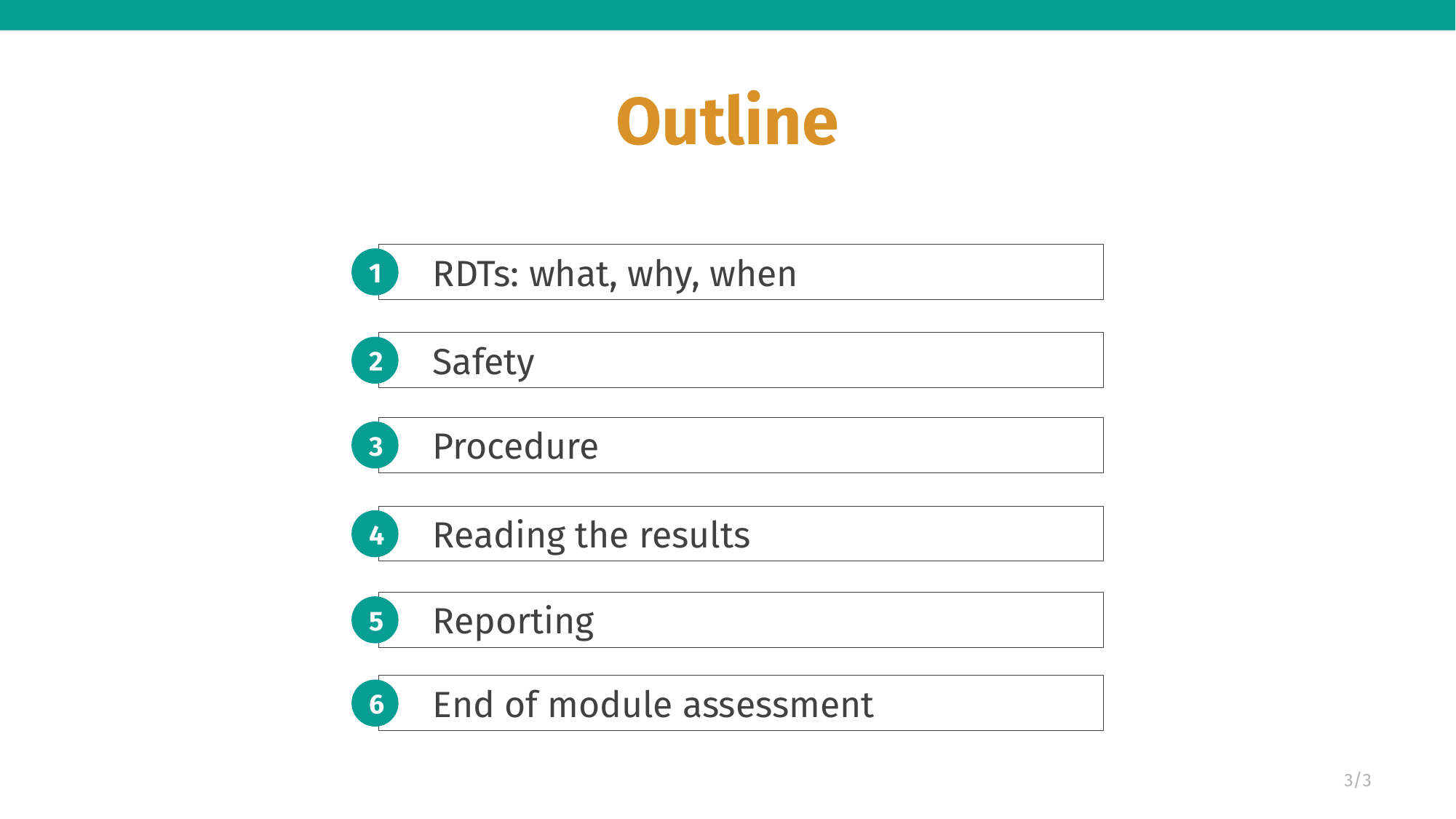

# Outline
RDTs: what, why, when
1
Safety
2
Procedure
3
Reading the results
4
Reporting
5
End of module assessment
6
3/3